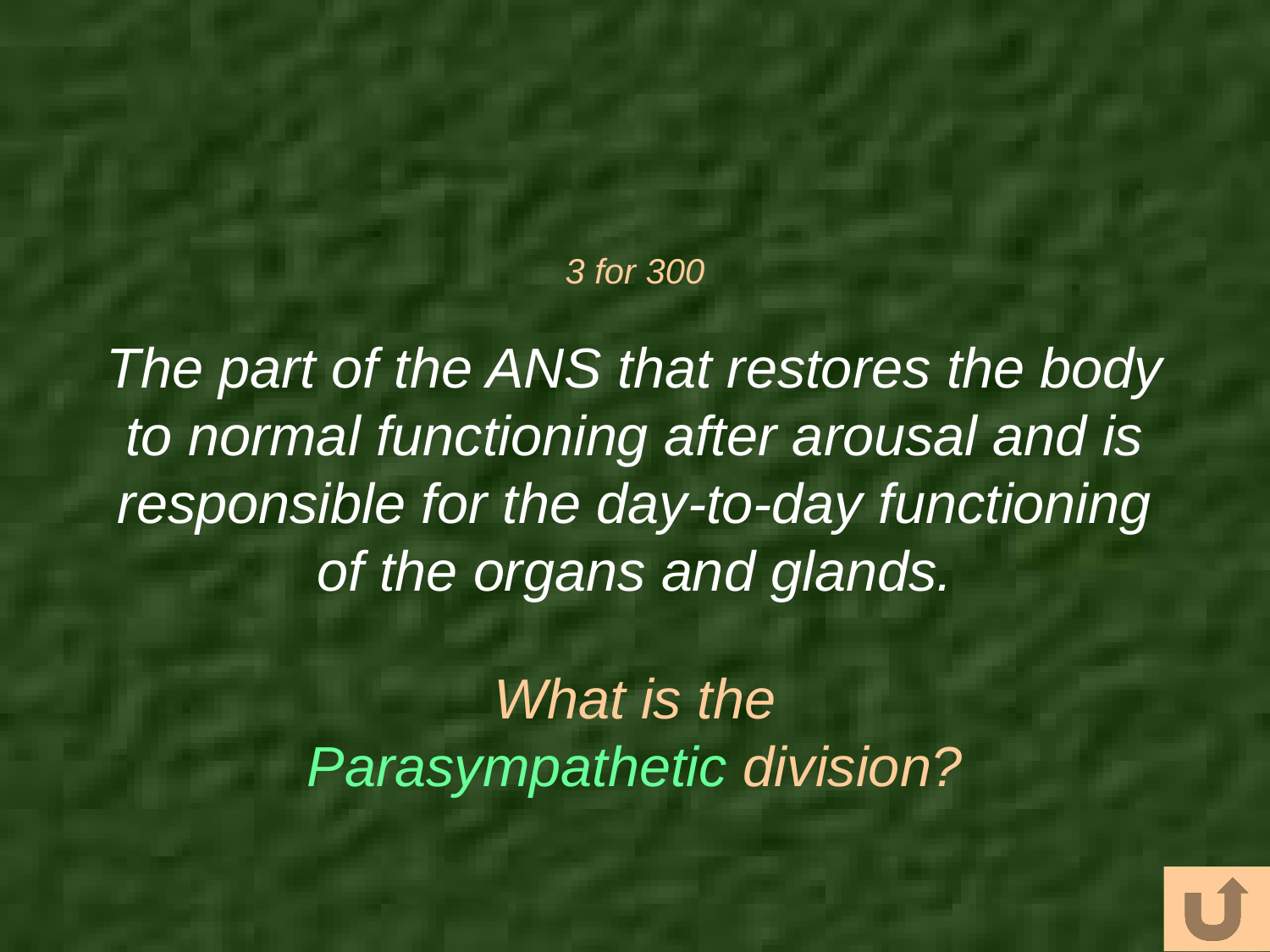

# 3 for 300
The part of the ANS that restores the body to normal functioning after arousal and is responsible for the day-to-day functioning of the organs and glands.
What is the Parasympathetic division?